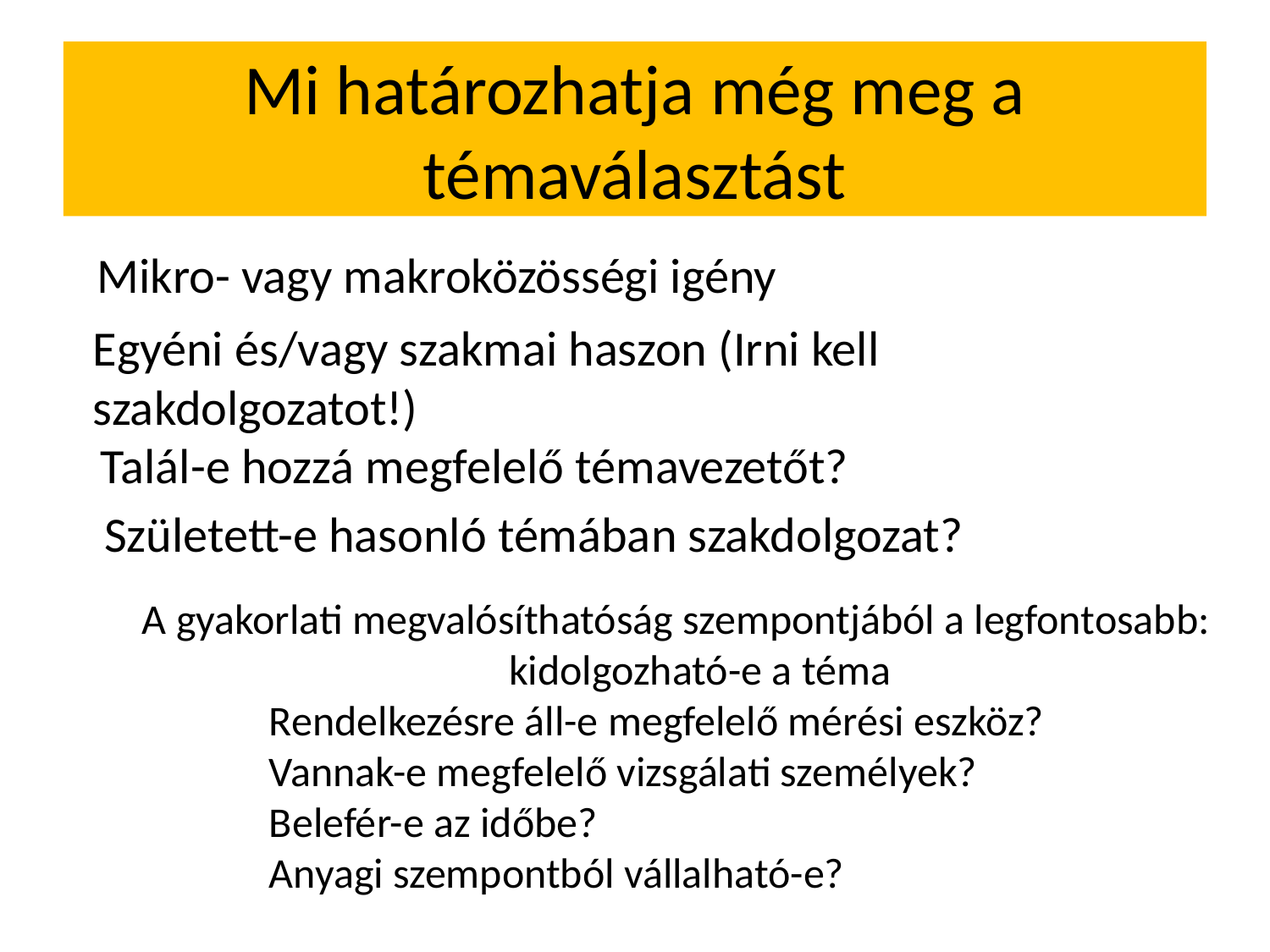

Mi határozhatja még meg a témaválasztást
Mikro- vagy makroközösségi igény
Egyéni és/vagy szakmai haszon (Irni kell szakdolgozatot!)

Talál-e hozzá megfelelő témavezetőt?
Született-e hasonló témában szakdolgozat?
A gyakorlati megvalósíthatóság szempontjából a legfontosabb:
kidolgozható-e a téma
	Rendelkezésre áll-e megfelelő mérési eszköz?
	Vannak-e megfelelő vizsgálati személyek?
	Belefér-e az időbe?
	Anyagi szempontból vállalható-e?